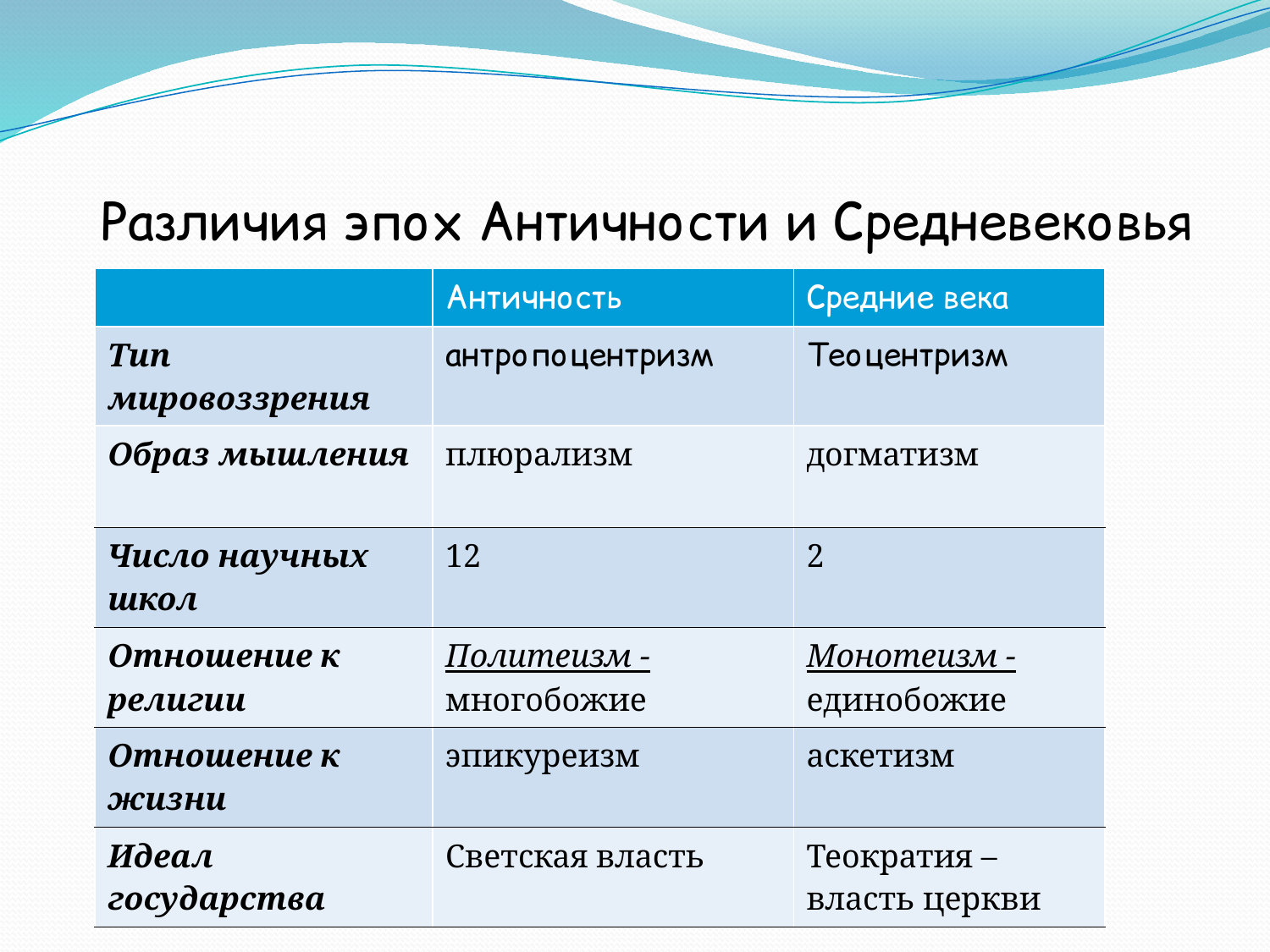

# Различия эпох Античности и Средневековья
|  | Античность | Средние века |
| --- | --- | --- |
| Тип мировоззрения | антропоцентризм | Теоцентризм |
| Образ мышления | плюрализм | догматизм |
| Число научных школ | 12 | 2 |
| Отношение к религии | Политеизм -многобожие | Монотеизм - единобожие |
| Отношение к жизни | эпикуреизм | аскетизм |
| Идеал государства | Светская власть | Теократия – власть церкви |